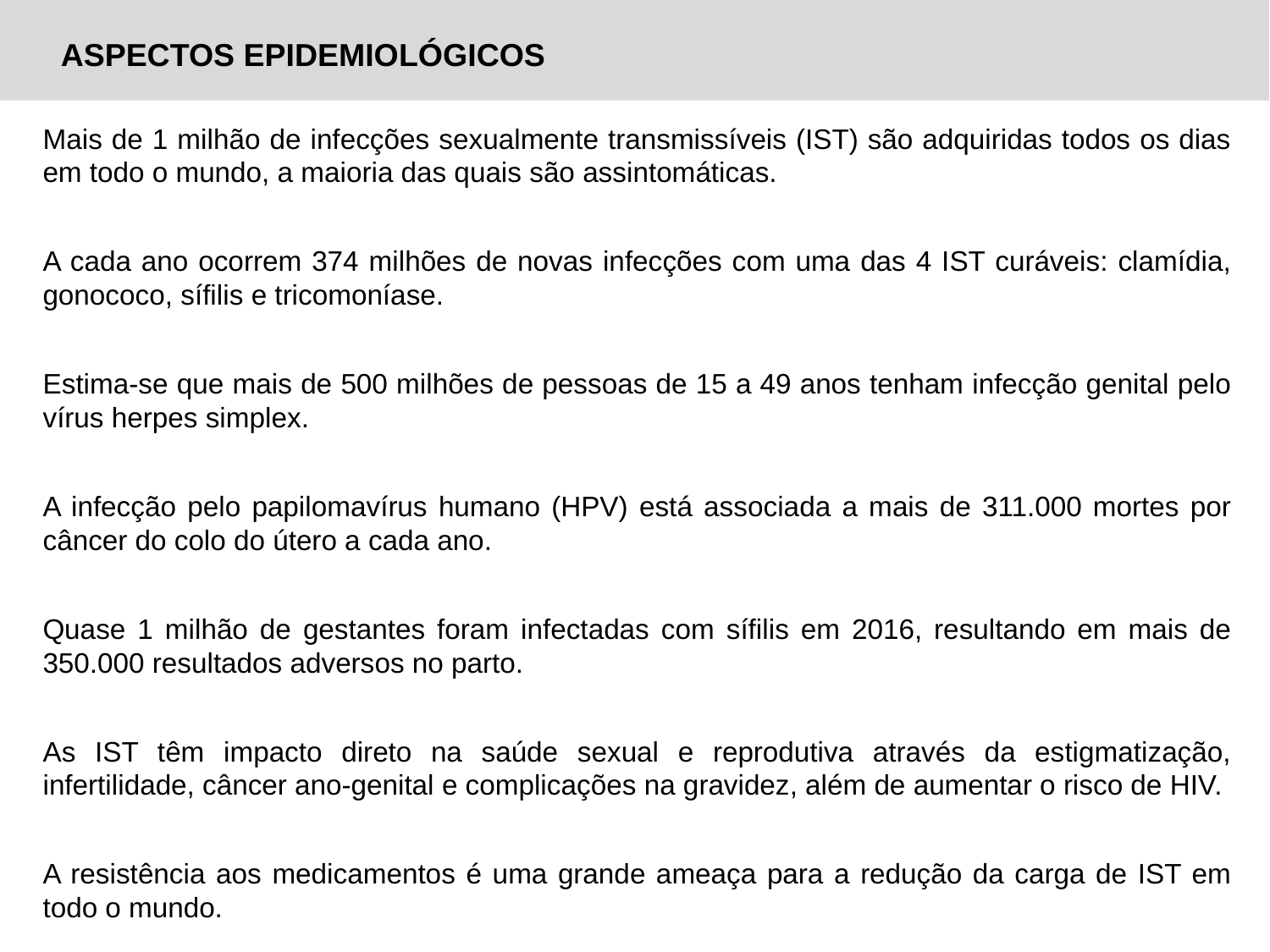

ASPECTOS EPIDEMIOLÓGICOS
Mais de 1 milhão de infecções sexualmente transmissíveis (IST) são adquiridas todos os dias em todo o mundo, a maioria das quais são assintomáticas.

A cada ano ocorrem 374 milhões de novas infecções com uma das 4 IST curáveis: clamídia, gonococo, sífilis e tricomoníase.

Estima-se que mais de 500 milhões de pessoas de 15 a 49 anos tenham infecção genital pelo vírus herpes simplex.

A infecção pelo papilomavírus humano (HPV) está associada a mais de 311.000 mortes por câncer do colo do útero a cada ano.

Quase 1 milhão de gestantes foram infectadas com sífilis em 2016, resultando em mais de 350.000 resultados adversos no parto.

As IST têm impacto direto na saúde sexual e reprodutiva através da estigmatização, infertilidade, câncer ano-genital e complicações na gravidez, além de aumentar o risco de HIV.

A resistência aos medicamentos é uma grande ameaça para a redução da carga de IST em todo o mundo.